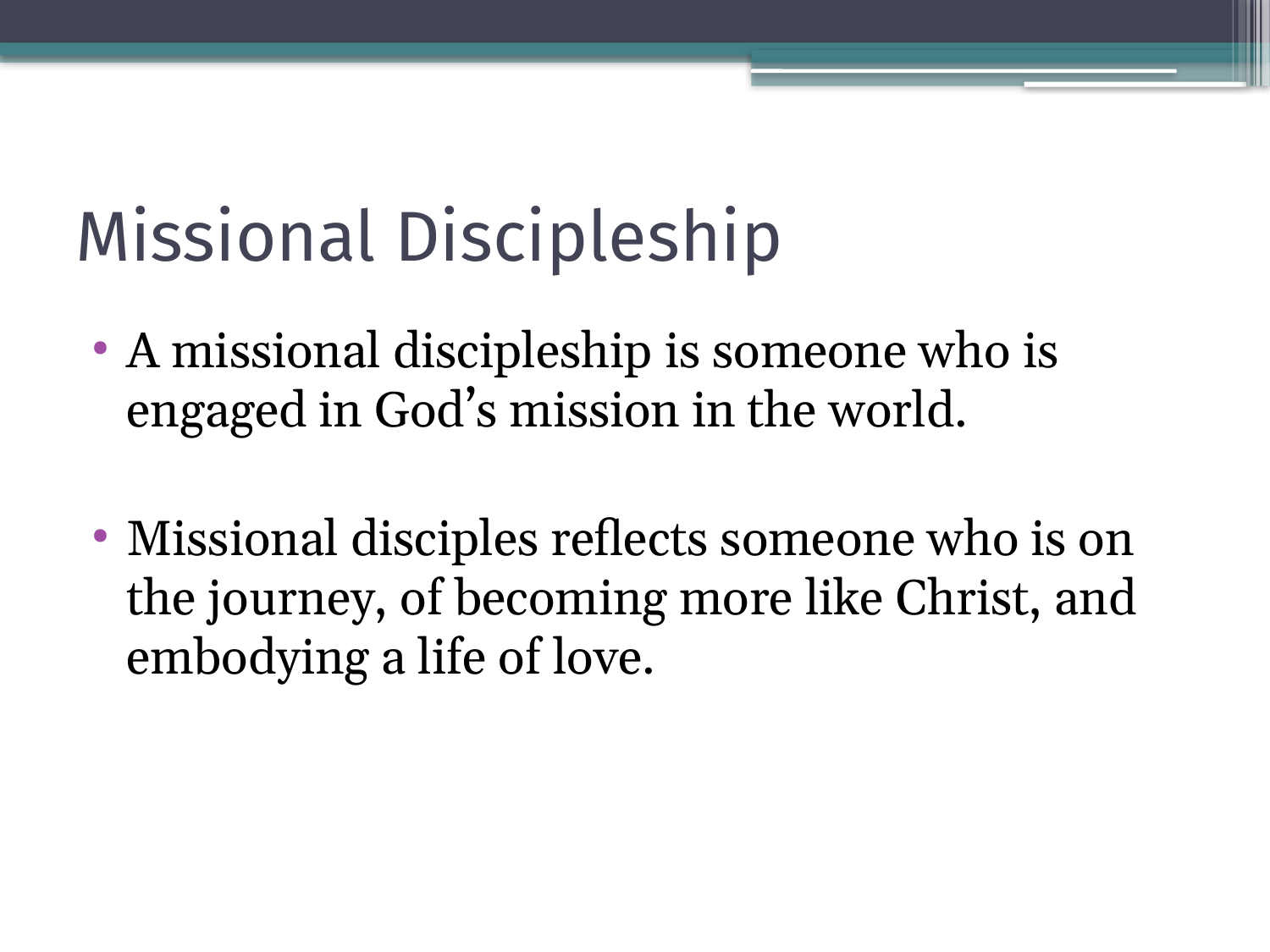

# Missional Discipleship
A missional discipleship is someone who is engaged in God’s mission in the world.

Missional disciples reflects someone who is on the journey, of becoming more like Christ, and embodying a life of love.